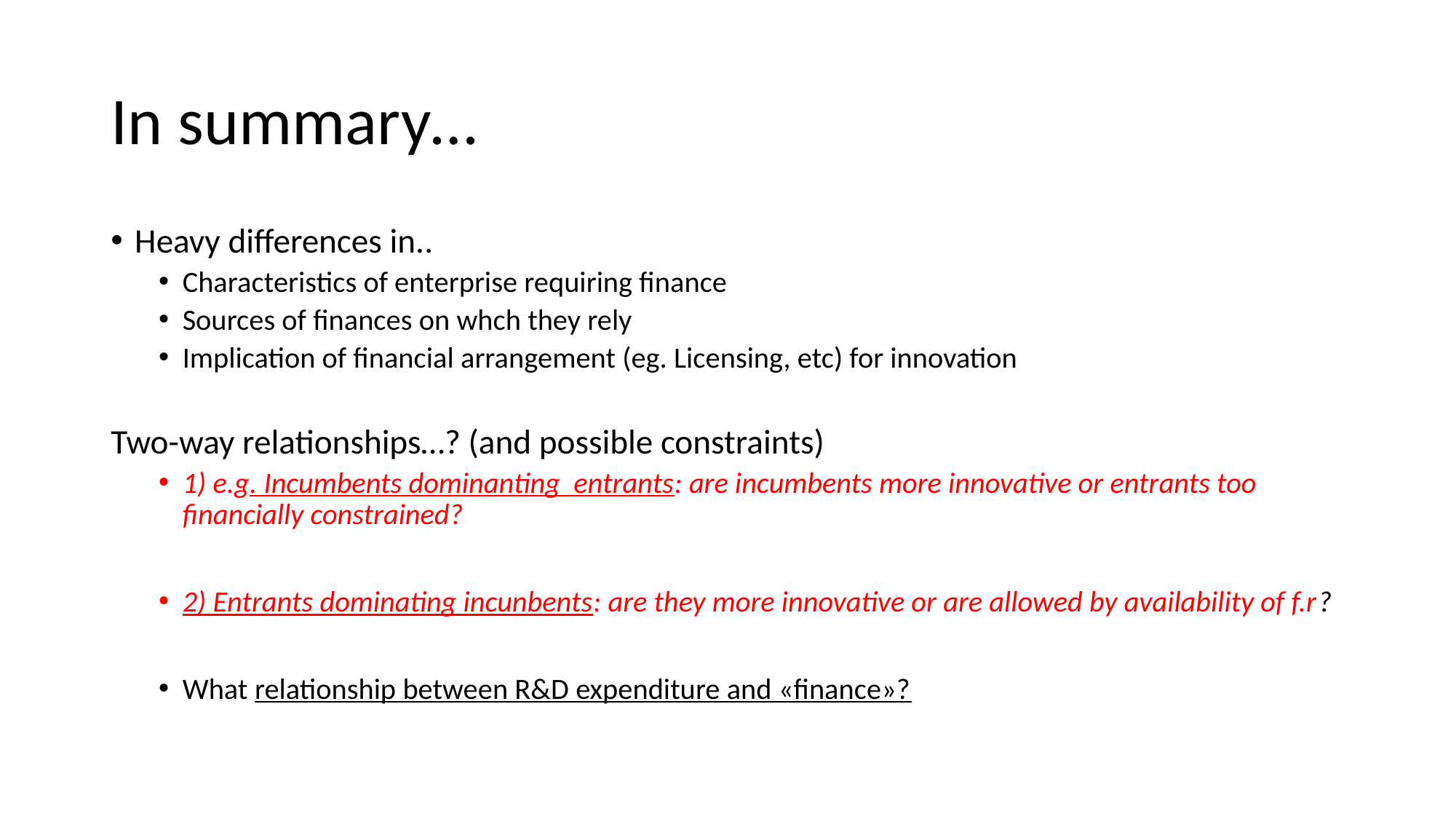

# In summary…
Heavy differences in..
Characteristics of enterprise requiring finance
Sources of finances on whch they rely
Implication of financial arrangement (eg. Licensing, etc) for innovation

Two-way relationships…? (and possible constraints)
1) e.g. Incumbents dominanting  entrants: are incumbents more innovative or entrants too financially constrained?

2) Entrants dominating incunbents: are they more innovative or are allowed by availability of f.r?

What relationship between R&D expenditure and «finance»?